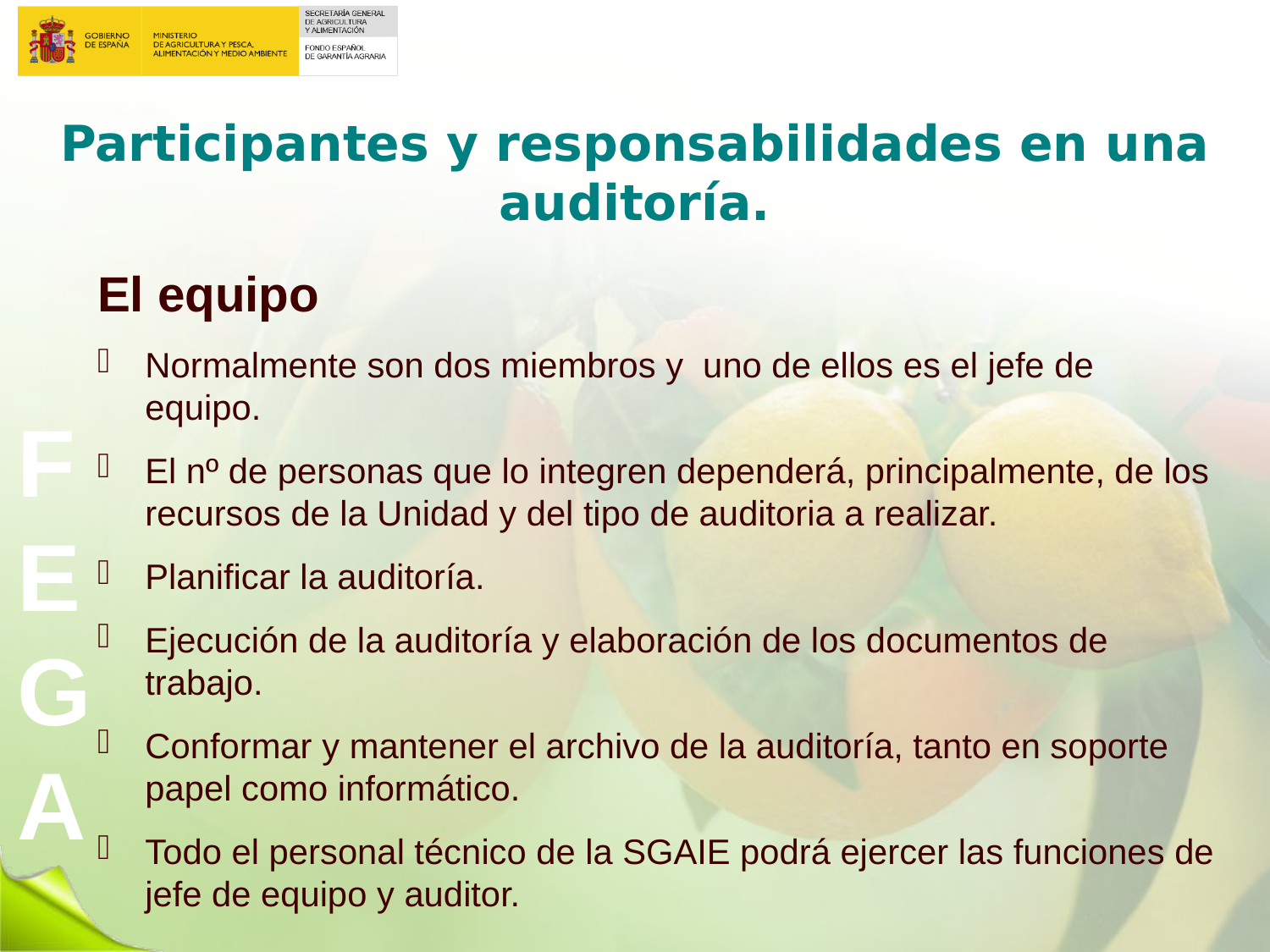

# Participantes y responsabilidades en una auditoría.
El equipo
Normalmente son dos miembros y  uno de ellos es el jefe de equipo.
El nº de personas que lo integren dependerá, principalmente, de los recursos de la Unidad y del tipo de auditoria a realizar.
Planificar la auditoría.
Ejecución de la auditoría y elaboración de los documentos de trabajo.
Conformar y mantener el archivo de la auditoría, tanto en soporte papel como informático.
Todo el personal técnico de la SGAIE podrá ejercer las funciones de jefe de equipo y auditor.